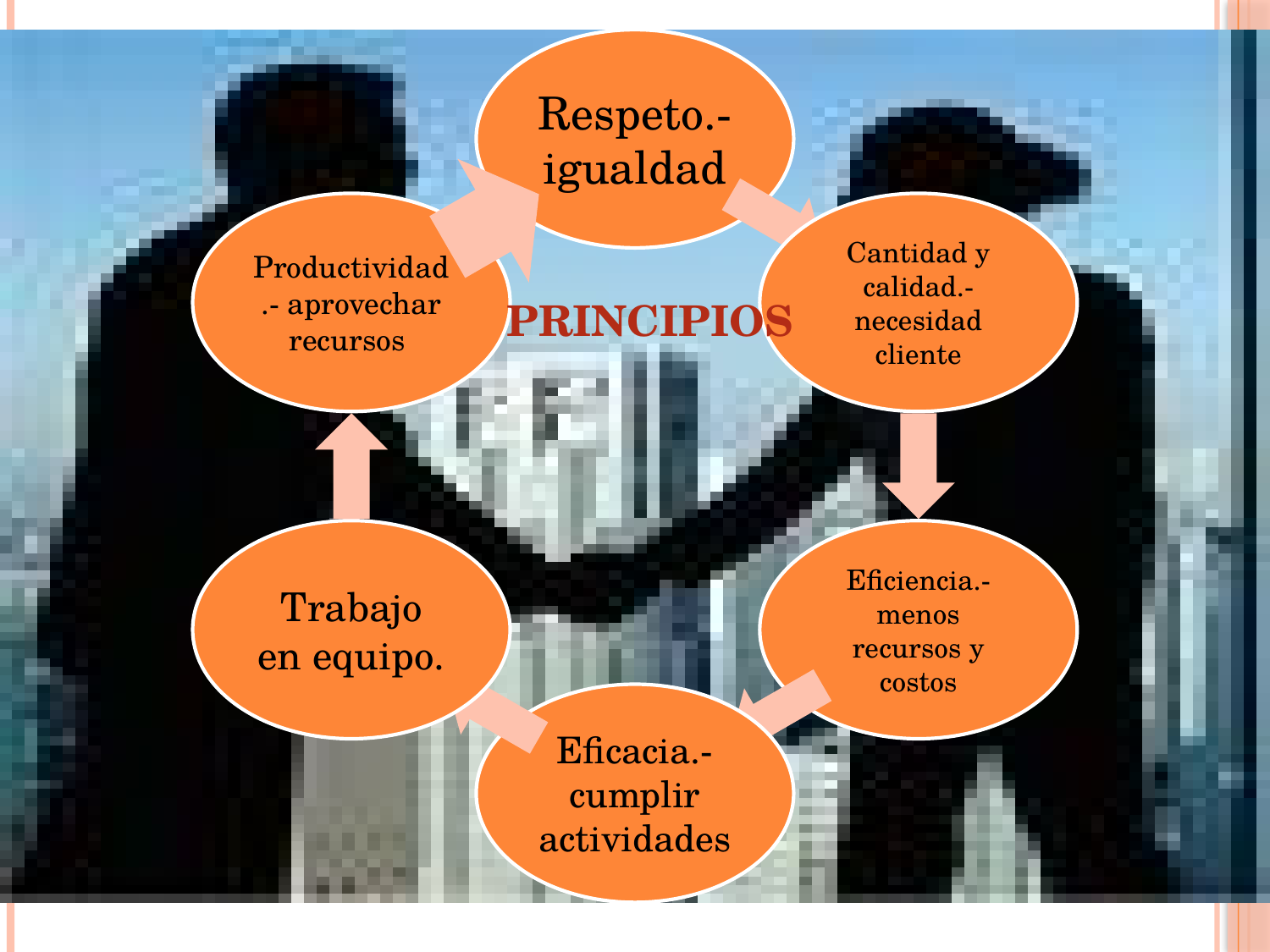

Respeto.- igualdad
Cantidad y calidad.- necesidad cliente
Eficiencia.- menos recursos y costos
Eficacia.- cumplir actividades
Productividad.- aprovechar recursos
Trabajo en equipo.
PRINCIPIOS
# PRINCIPIOS